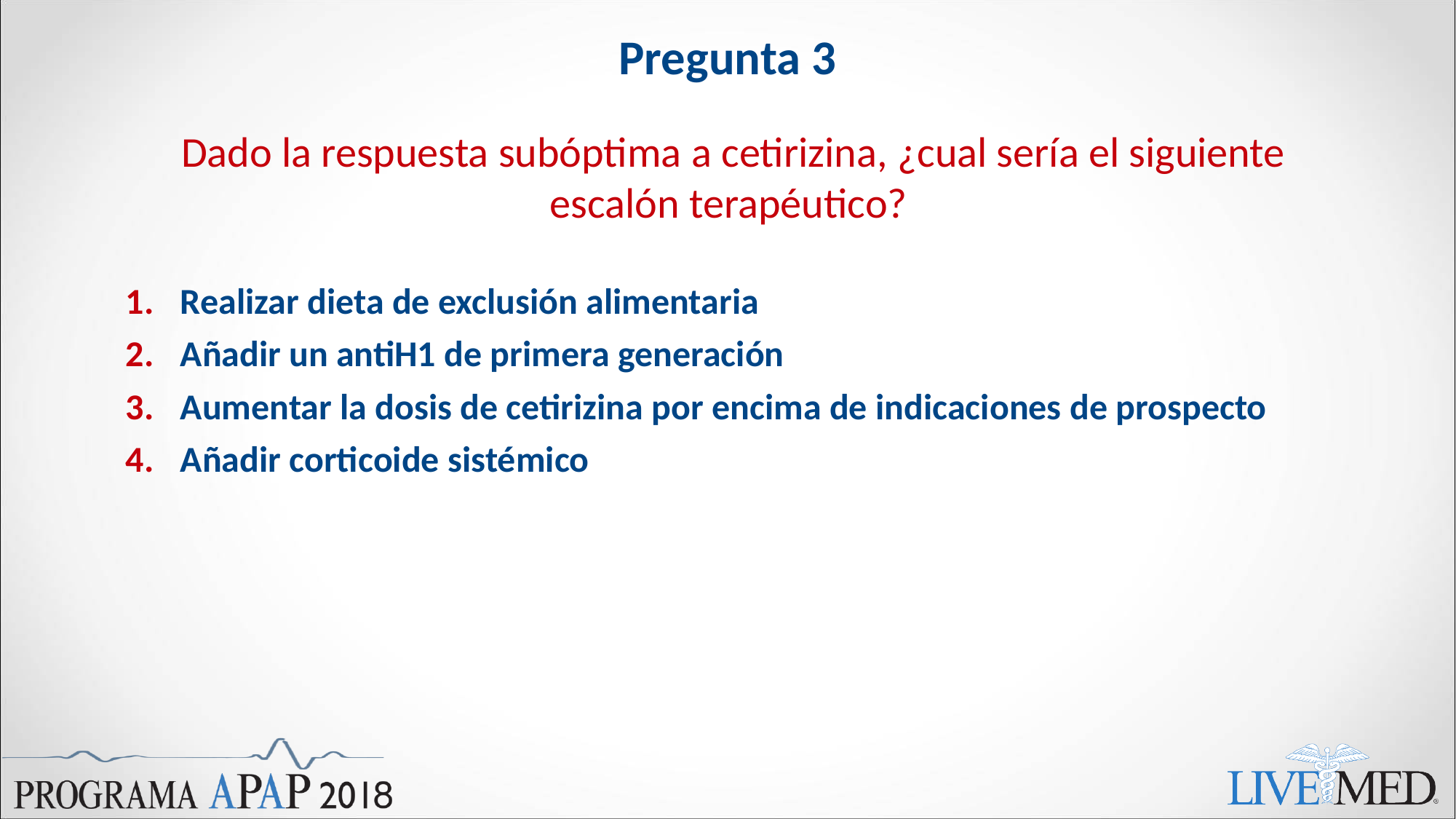

# Pregunta 3
Dado la respuesta subóptima a cetirizina, ¿cual sería el siguiente escalón terapéutico?
Realizar dieta de exclusión alimentaria
Añadir un antiH1 de primera generación
Aumentar la dosis de cetirizina por encima de indicaciones de prospecto
Añadir corticoide sistémico